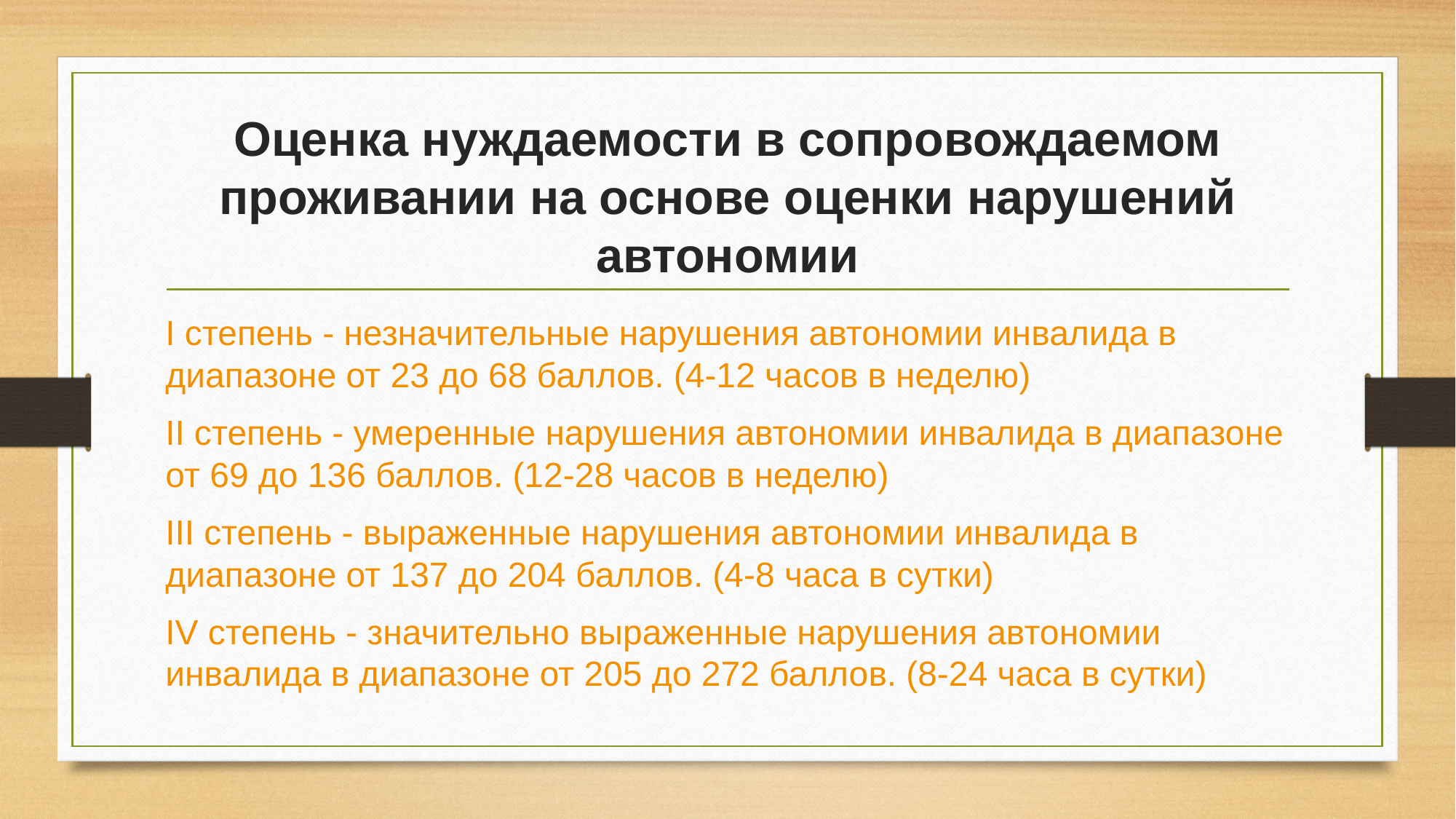

# Оценка нуждаемости в сопровождаемом проживании на основе оценки нарушений автономии
I степень - незначительные нарушения автономии инвалида в диапазоне от 23 до 68 баллов. (4-12 часов в неделю)
II степень - умеренные нарушения автономии инвалида в диапазоне от 69 до 136 баллов. (12-28 часов в неделю)
III степень - выраженные нарушения автономии инвалида в диапазоне от 137 до 204 баллов. (4-8 часа в сутки)
IV степень - значительно выраженные нарушения автономии инвалида в диапазоне от 205 до 272 баллов. (8-24 часа в сутки)